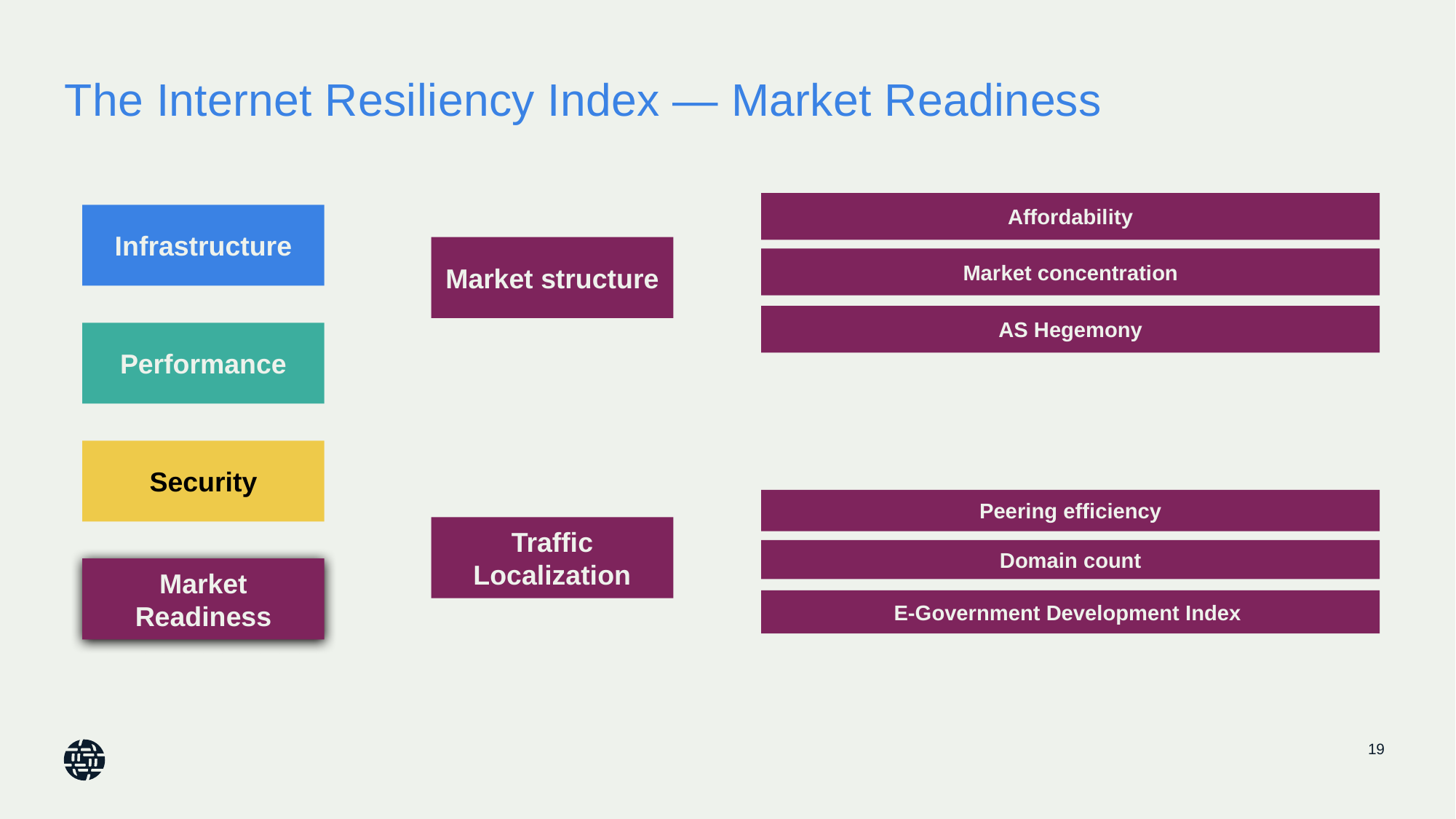

# The Internet Resiliency Index — Market Readiness
Affordability
Infrastructure
Market structure
Market concentration
AS Hegemony
Performance
Security
Peering efficiency
Traffic Localization
Domain count
Market Readiness
E-Government Development Index
19